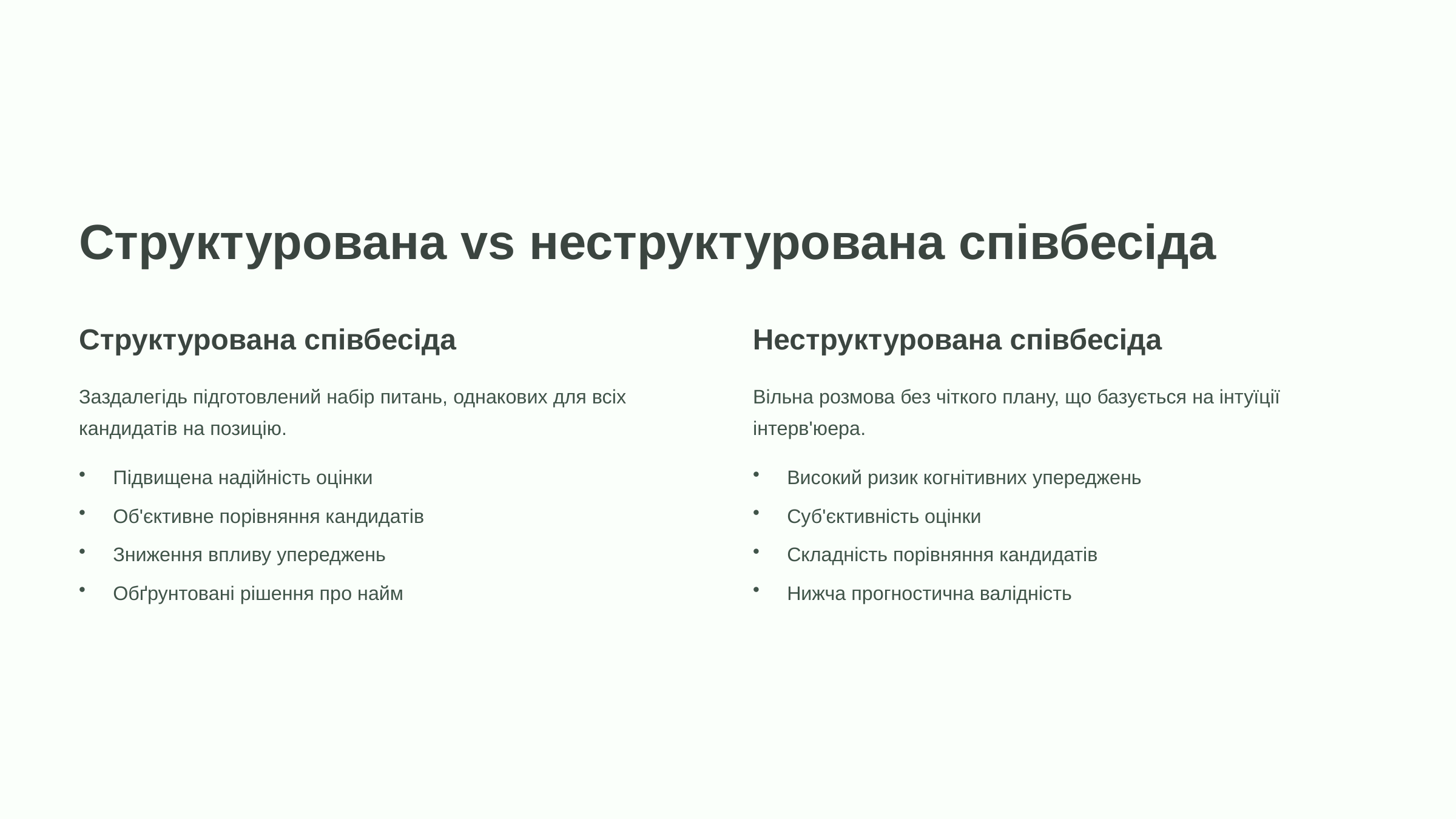

Структурована vs неструктурована співбесіда
Структурована співбесіда
Неструктурована співбесіда
Заздалегідь підготовлений набір питань, однакових для всіх кандидатів на позицію.
Вільна розмова без чіткого плану, що базується на інтуїції інтерв'юера.
Підвищена надійність оцінки
Високий ризик когнітивних упереджень
Об'єктивне порівняння кандидатів
Суб'єктивність оцінки
Зниження впливу упереджень
Складність порівняння кандидатів
Обґрунтовані рішення про найм
Нижча прогностична валідність